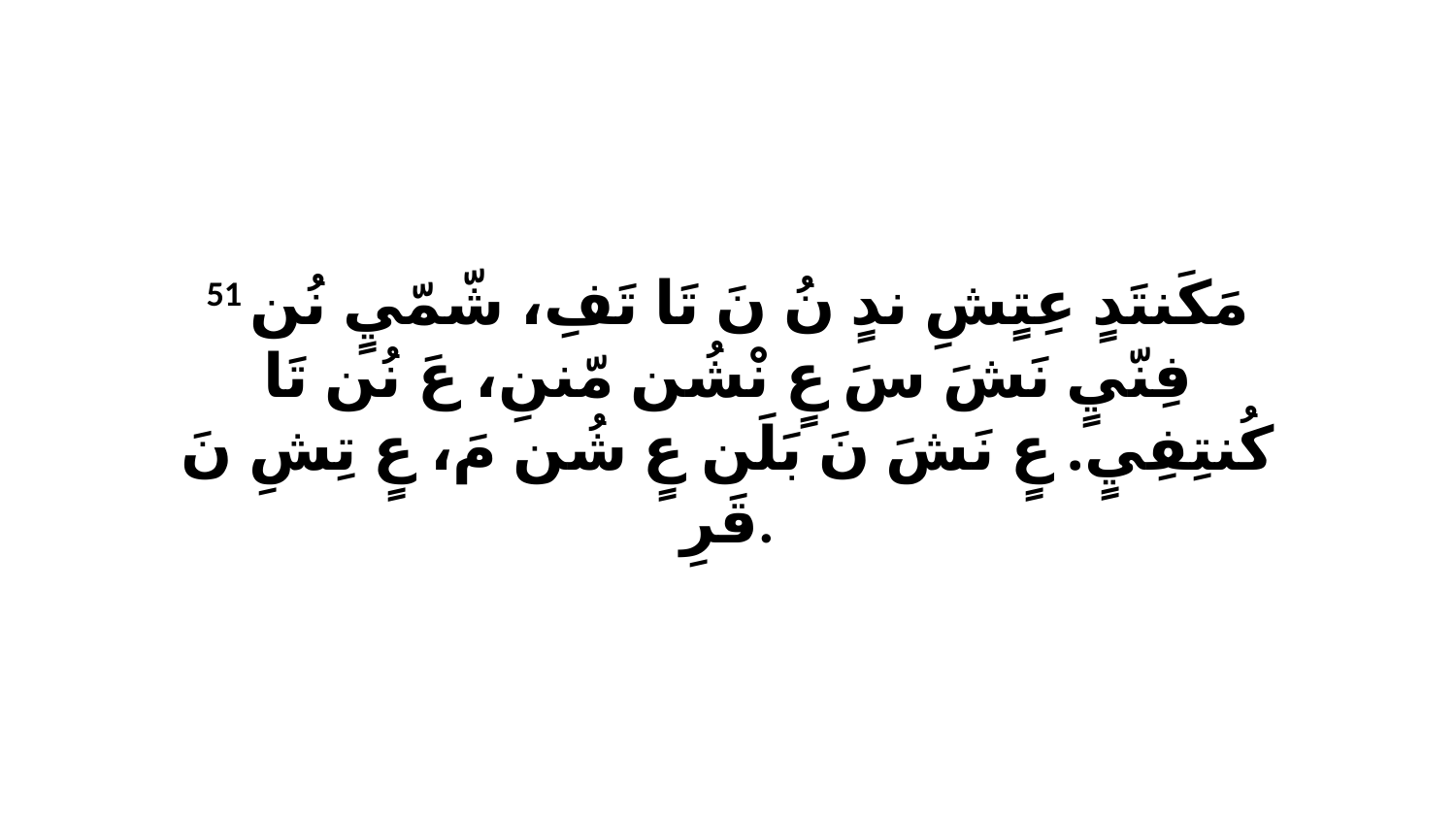

51 مَكَنتَدٍ عِتٍشِ ندٍ نُ نَ تَا تَفِ، شّمّيٍ نُن فِنّيٍ نَشَ سَ عٍ نْشُن مّننِ، عَ نُن تَا كُنتِفِيٍ. عٍ نَشَ نَ بَلَن عٍ شُن مَ، عٍ تِشِ نَ قَرِ.